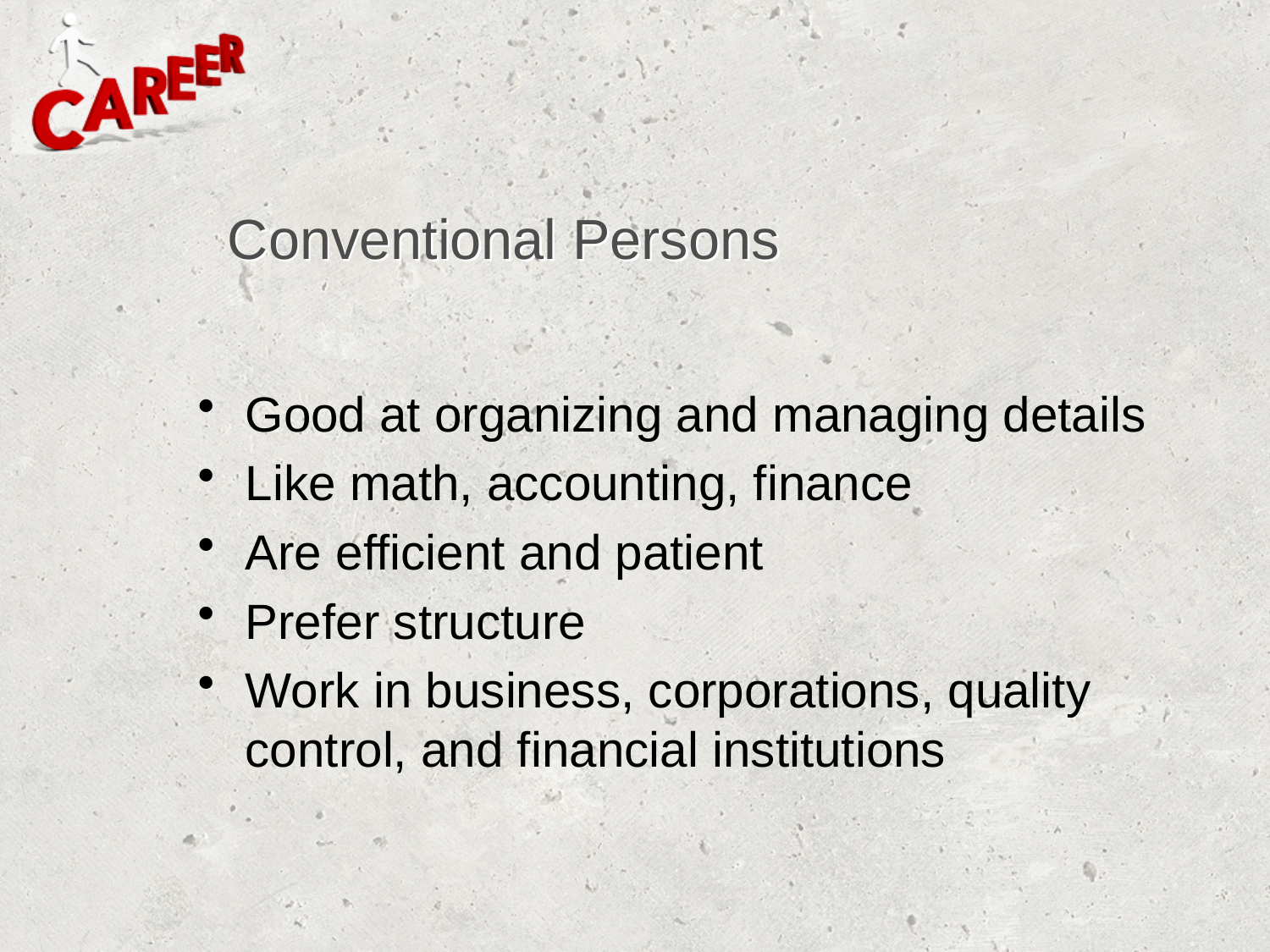

# Conventional Persons
Good at organizing and managing details
Like math, accounting, finance
Are efficient and patient
Prefer structure
Work in business, corporations, quality control, and financial institutions